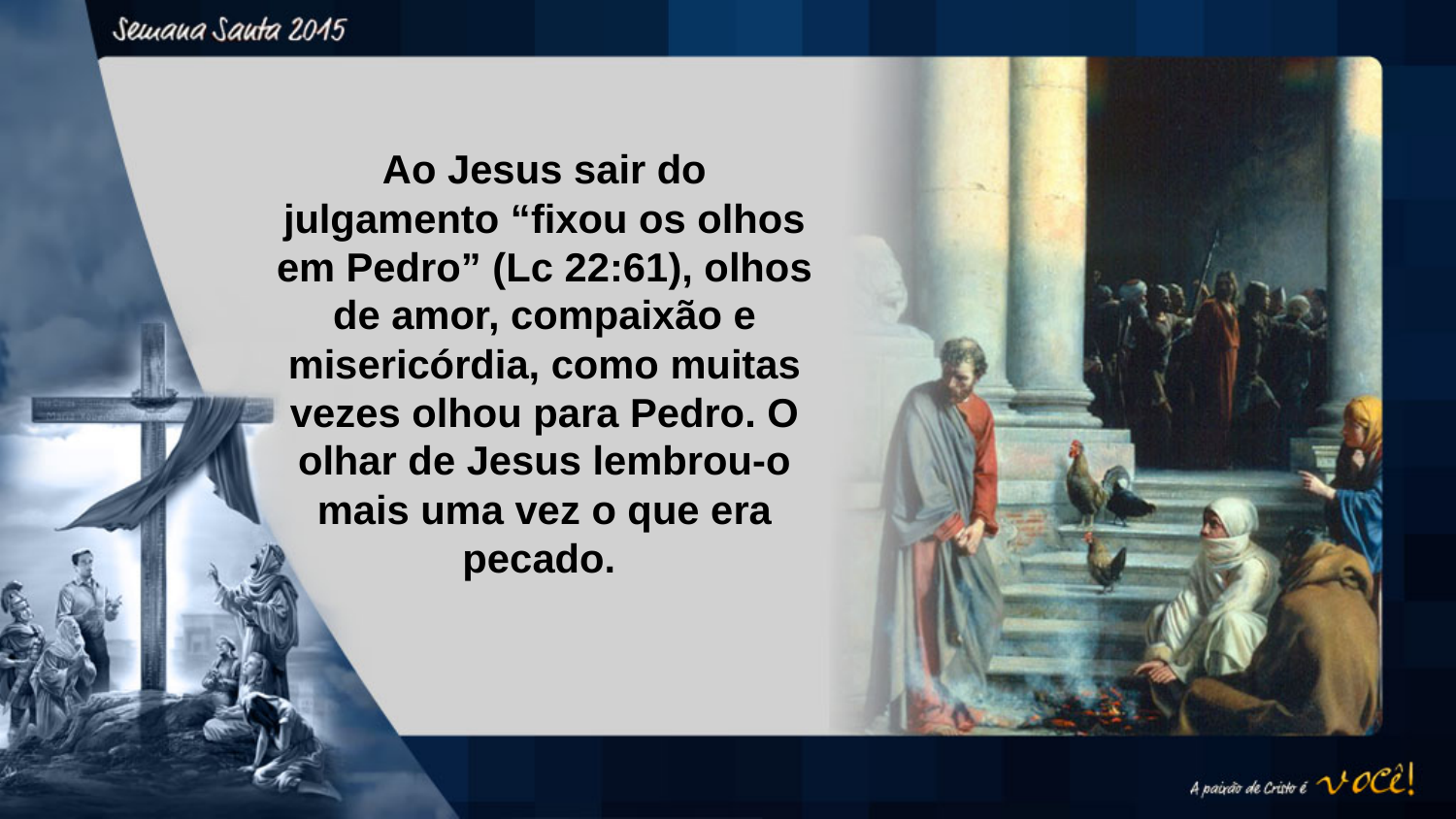

Ao Jesus sair do julgamento “fixou os olhos em Pedro” (Lc 22:61), olhos de amor, compaixão e misericórdia, como muitas vezes olhou para Pedro. O olhar de Jesus lembrou-o mais uma vez o que era pecado.